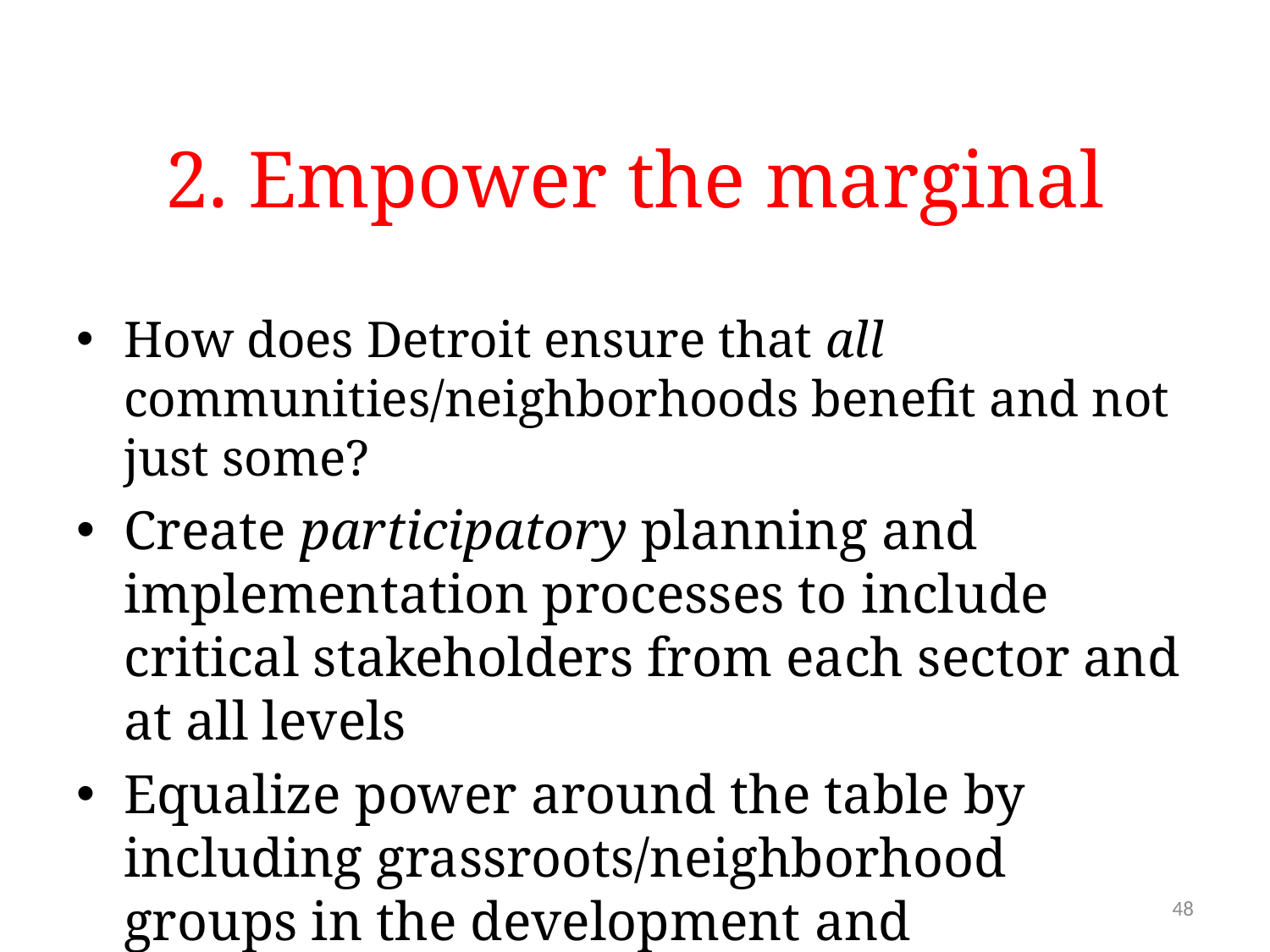

# 2. Empower the marginal
How does Detroit ensure that all communities/neighborhoods benefit and not just some?
Create participatory planning and implementation processes to include critical stakeholders from each sector and at all levels
Equalize power around the table by including grassroots/neighborhood groups in the development and implementation of the economic growth plan

48